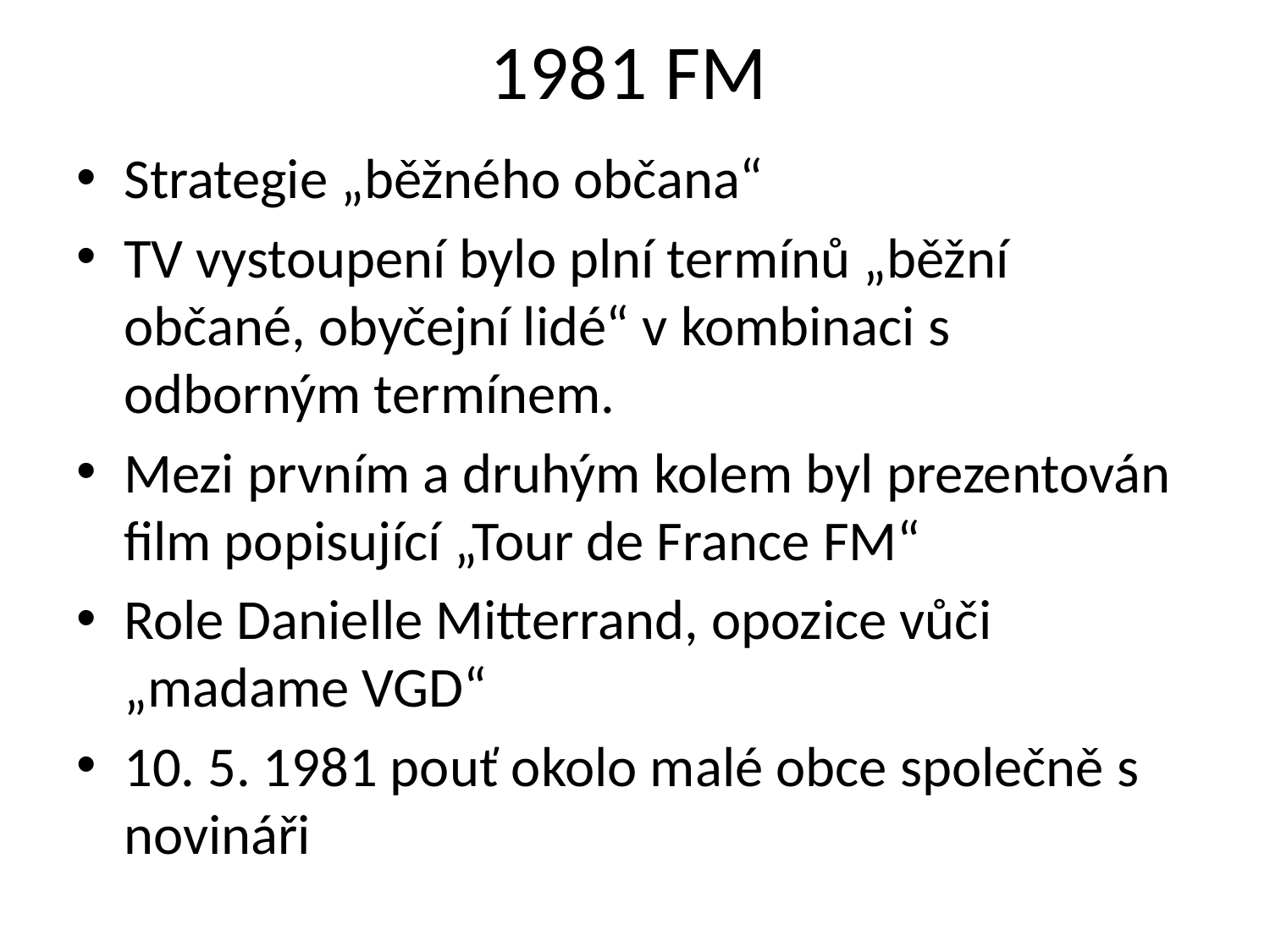

# 1981 FM
Strategie „běžného občana“
TV vystoupení bylo plní termínů „běžní občané, obyčejní lidé“ v kombinaci s odborným termínem.
Mezi prvním a druhým kolem byl prezentován  film popisující „Tour de France FM“
Role Danielle Mitterrand, opozice vůči „madame VGD“
10. 5. 1981 pouť okolo malé obce společně s novináři